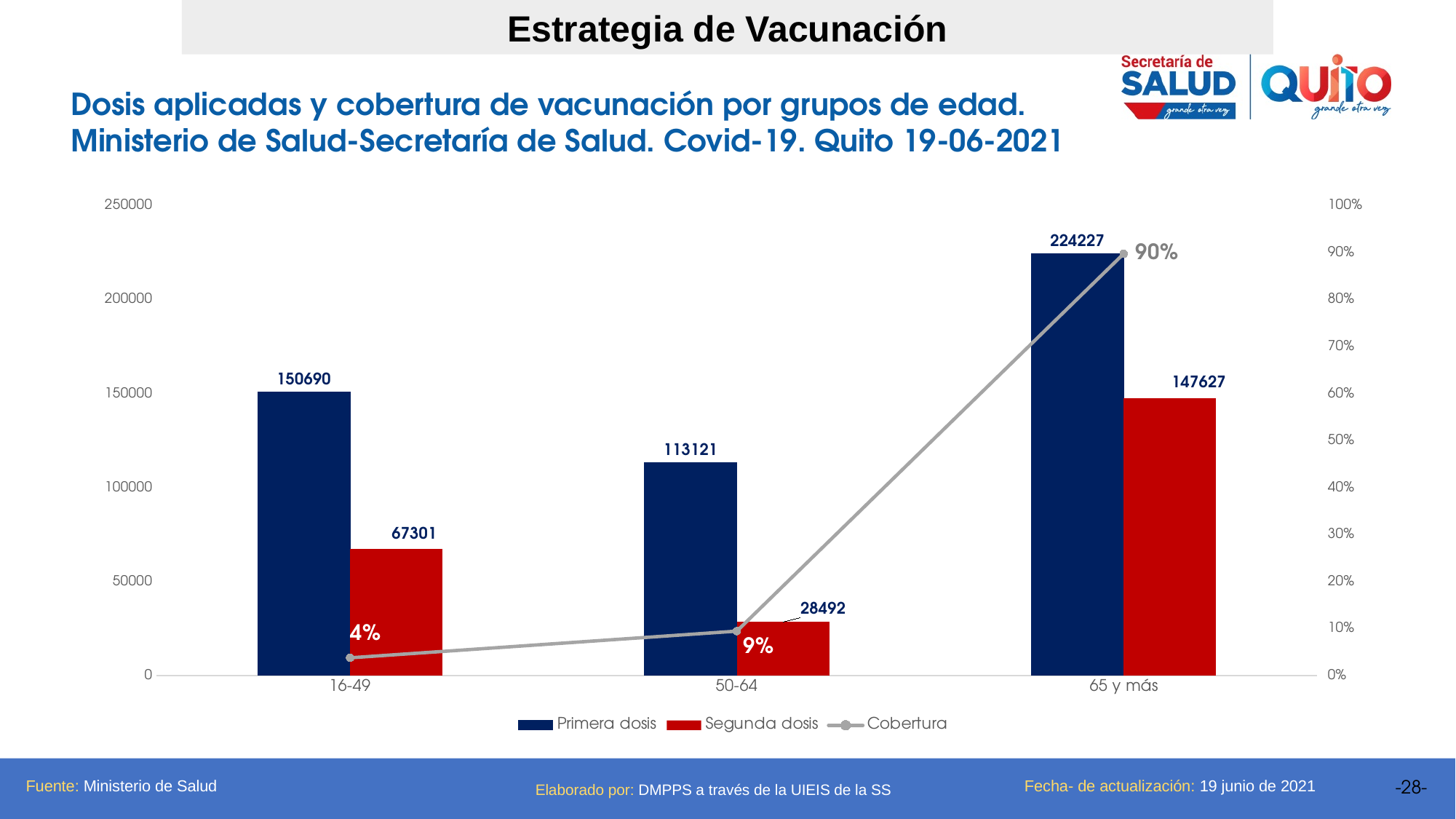

Estrategia de Vacunación
Dosis aplicadas y cobertura de vacunación por grupos de edad. Ministerio de Salud-Secretaría de Salud. Covid-19. Quito 19-06-2021

### Chart

| Category | Primera dosis | Segunda dosis | Cobertura |
|---|---|---|---|
| 16-49 | 150690.0 | 67301.0 | 0.03772352820170185 |
| 50-64 | 113121.0 | 28492.0 | 0.09454316194647687 |
| 65 y más | 224227.0 | 147627.0 | 0.8971449754484905 |
Fuente: Ministerio de Salud
Fecha- de actualización: 19 junio de 2021
Elaborado por: DMPPS a través de la UIEIS de la SS
-28-